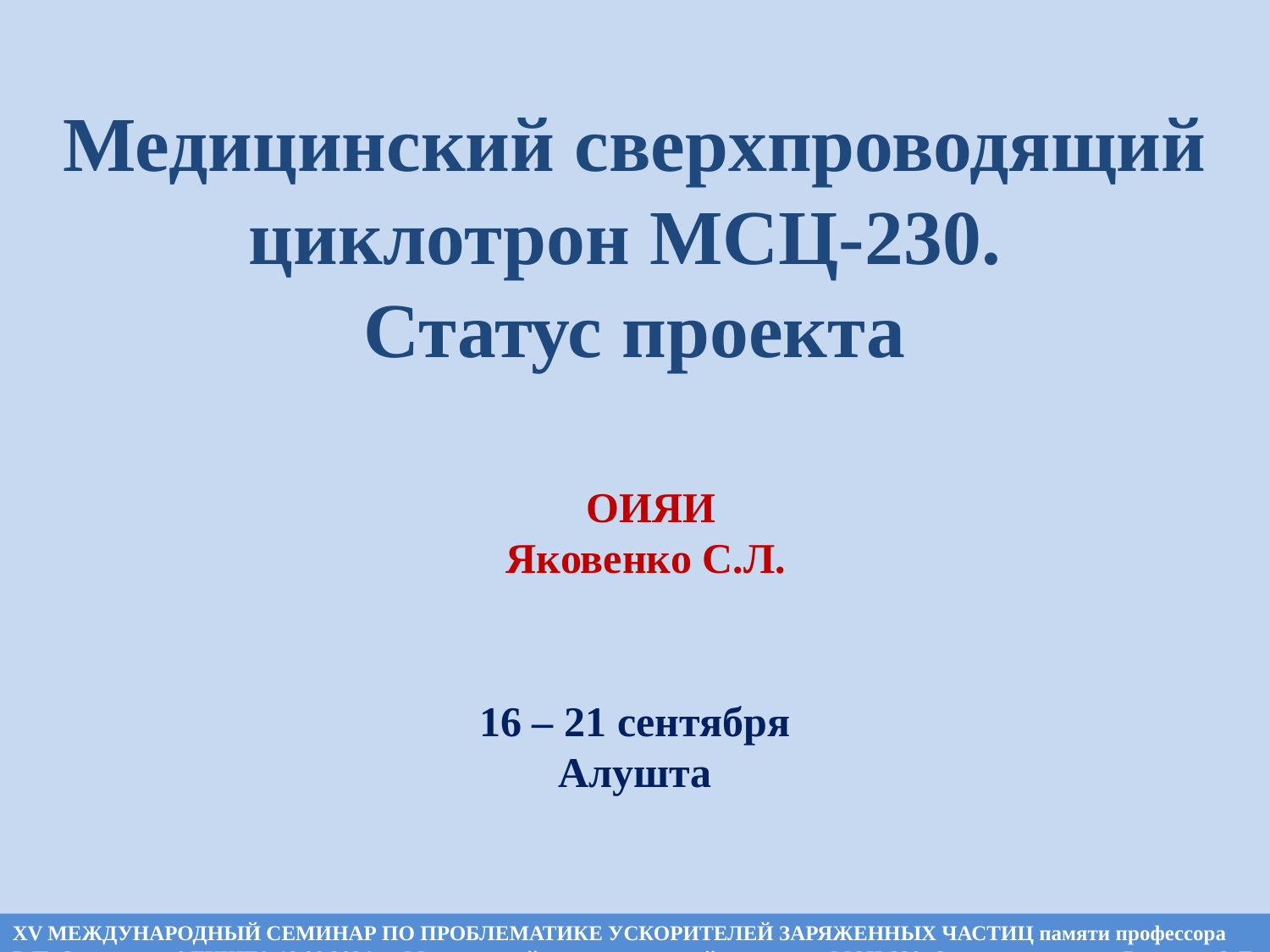

Медицинский сверхпроводящий циклотрон МСЦ-230.
Статус проекта

16 – 21 сентября
Алушта

ОИЯИ
Яковенко С.Л.
XV МЕЖДУНАРОДНЫЙ СЕМИНАР ПО ПРОБЛЕМАТИКЕ УСКОРИТЕЛЕЙ ЗАРЯЖЕННЫХ ЧАСТИЦ памяти профессора В.П. Саранцева, АЛУШТА 19.09.2024    «Медицинский сверхпроводящий циклотрон МСЦ-230. Статус проекта»,    Яковенко С.Л.